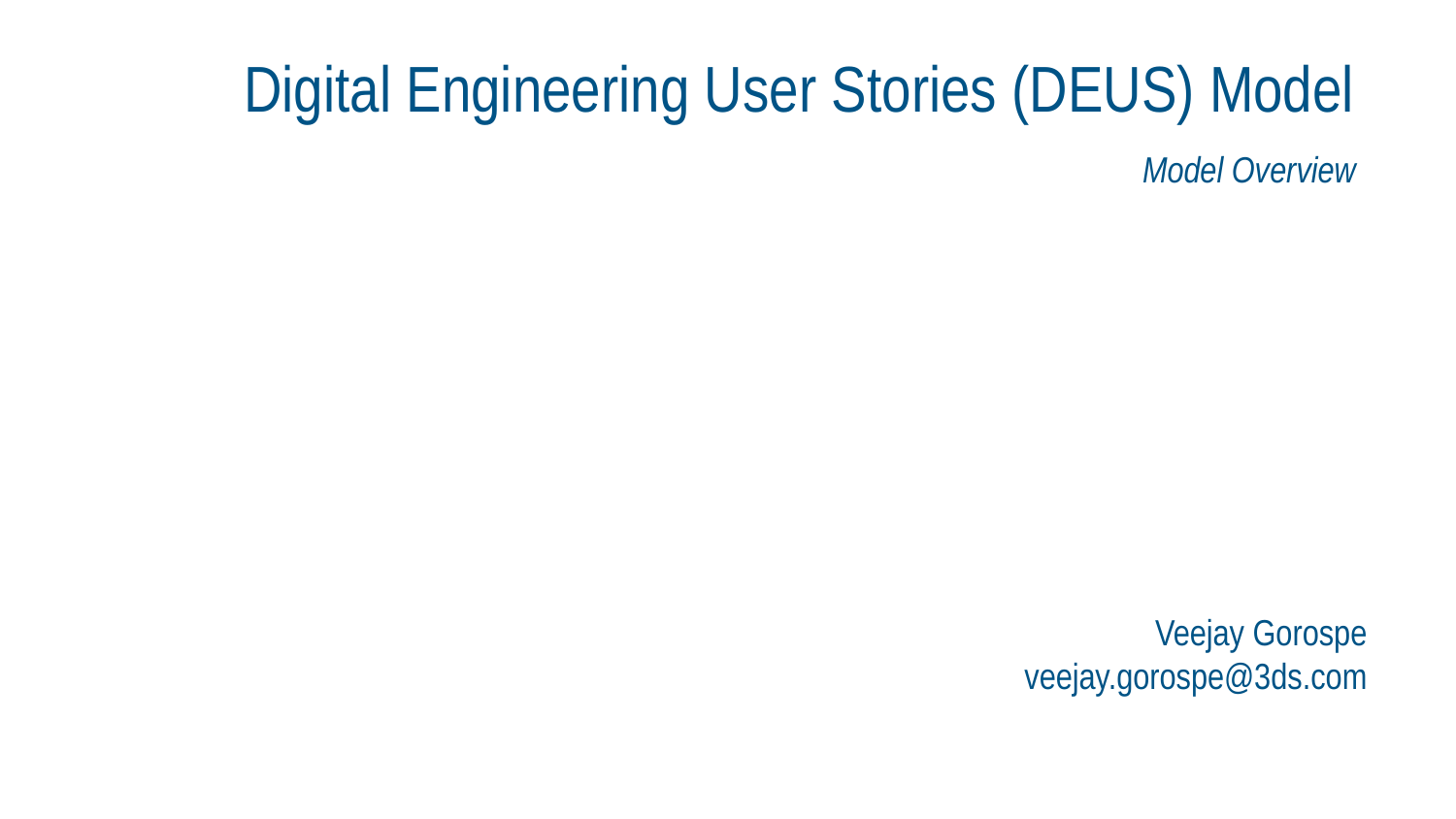

# Digital Engineering User Stories (DEUS) Model
Model Overview
Veejay Gorospe
veejay.gorospe@3ds.com